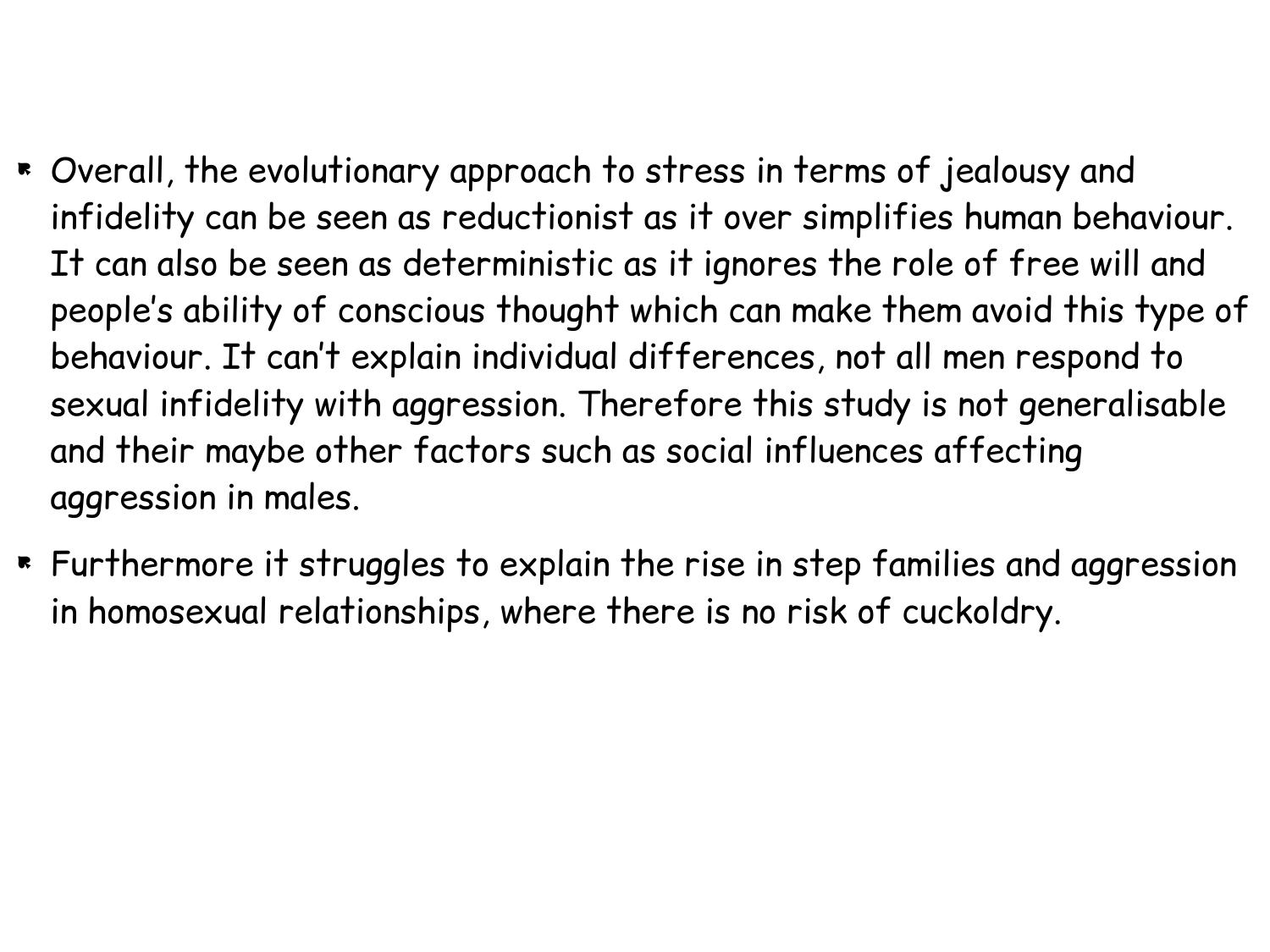

Overall, the evolutionary approach to stress in terms of jealousy and infidelity can be seen as reductionist as it over simplifies human behaviour. It can also be seen as deterministic as it ignores the role of free will and people’s ability of conscious thought which can make them avoid this type of behaviour. It can’t explain individual differences, not all men respond to sexual infidelity with aggression. Therefore this study is not generalisable and their maybe other factors such as social influences affecting aggression in males.
Furthermore it struggles to explain the rise in step families and aggression in homosexual relationships, where there is no risk of cuckoldry.